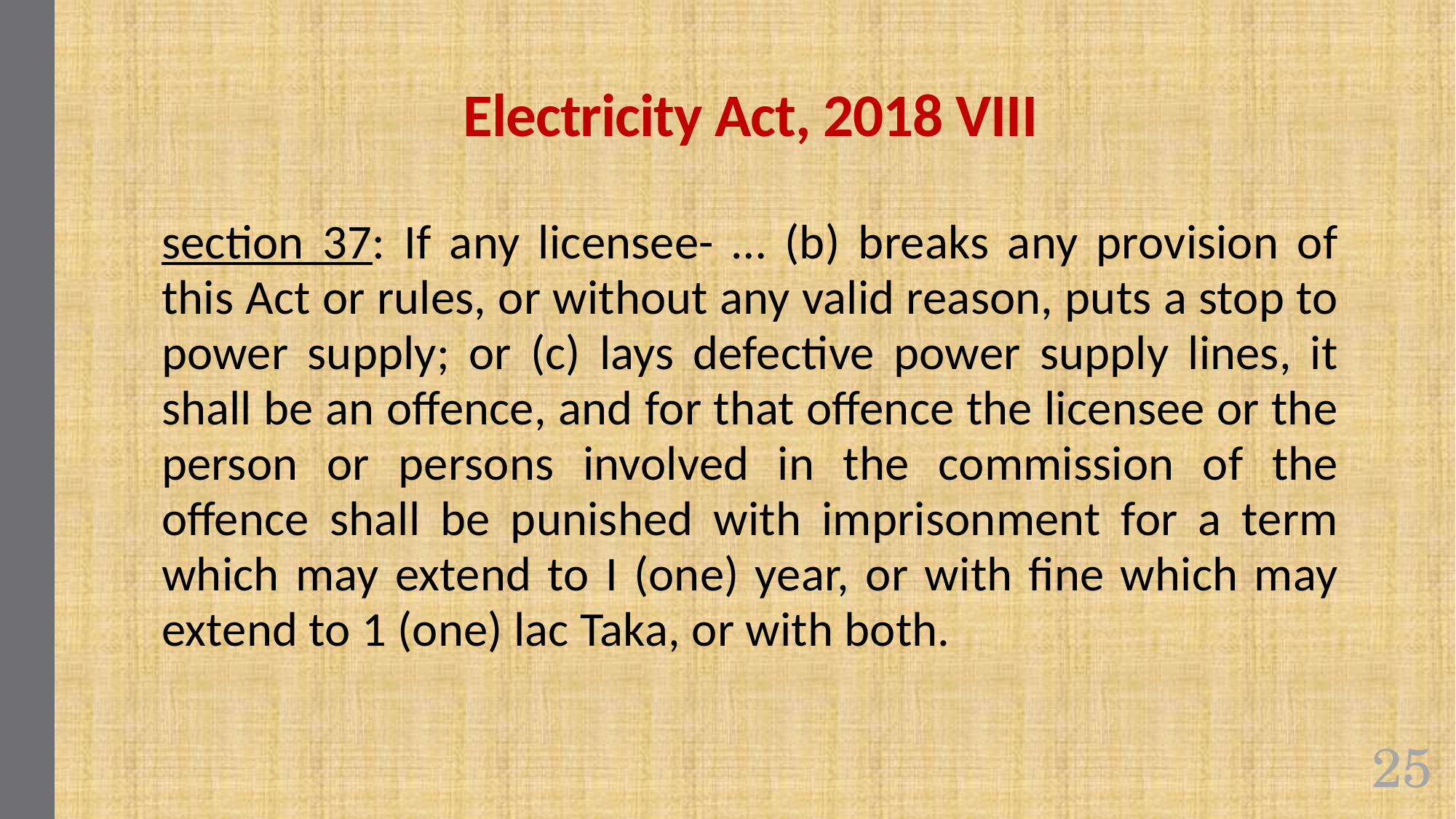

# Electricity Act, 2018 VIII
section 37: If any licensee- … (b) breaks any provision of this Act or rules, or without any valid reason, puts a stop to power supply; or (c) lays defective power supply lines, it shall be an offence, and for that offence the licensee or the person or persons involved in the commission of the offence shall be punished with imprisonment for a term which may extend to I (one) year, or with fine which may extend to 1 (one) lac Taka, or with both.

25